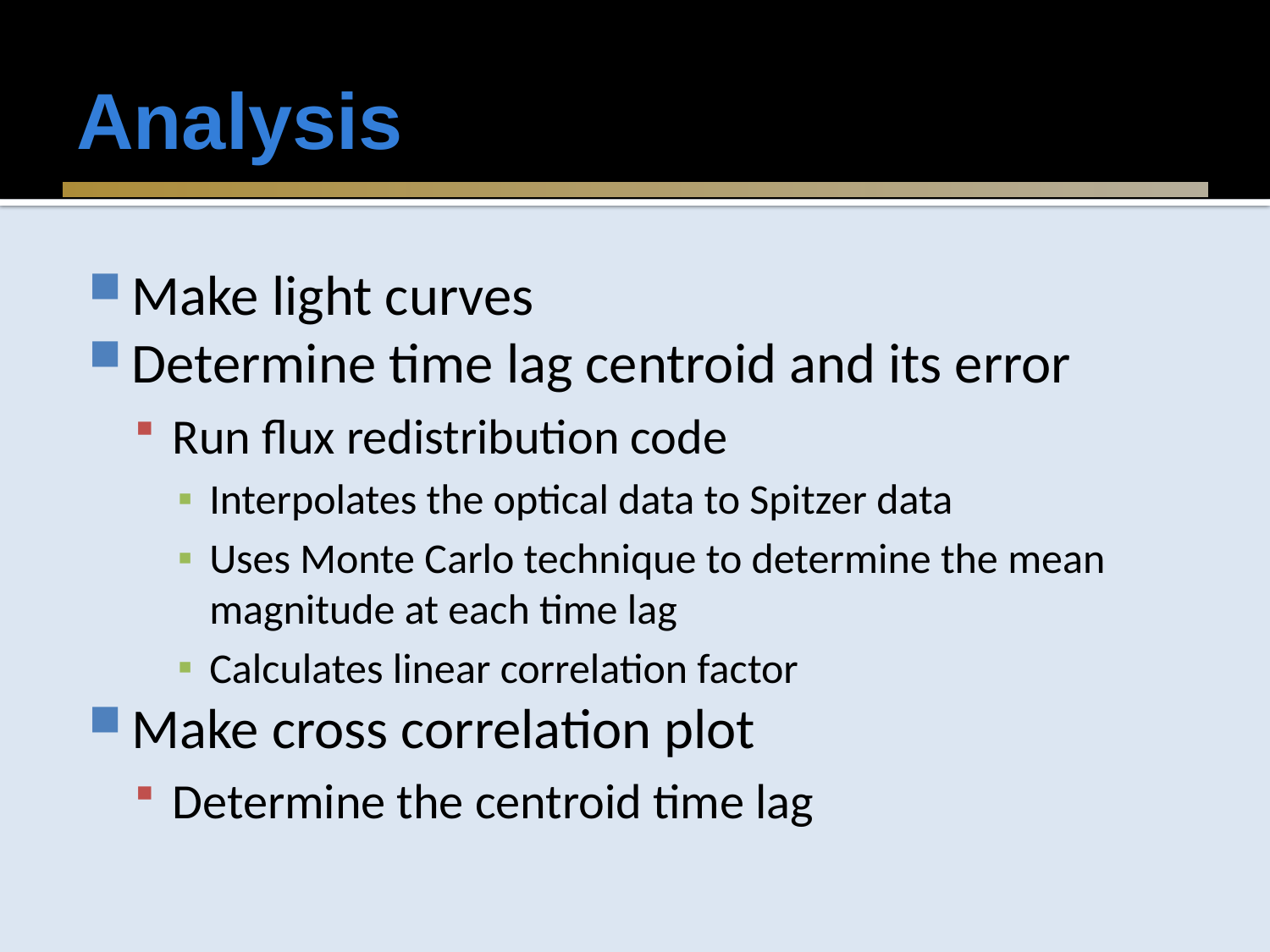

# Analysis
Make light curves
Determine time lag centroid and its error
Run flux redistribution code
Interpolates the optical data to Spitzer data
Uses Monte Carlo technique to determine the mean magnitude at each time lag
Calculates linear correlation factor
Make cross correlation plot
Determine the centroid time lag